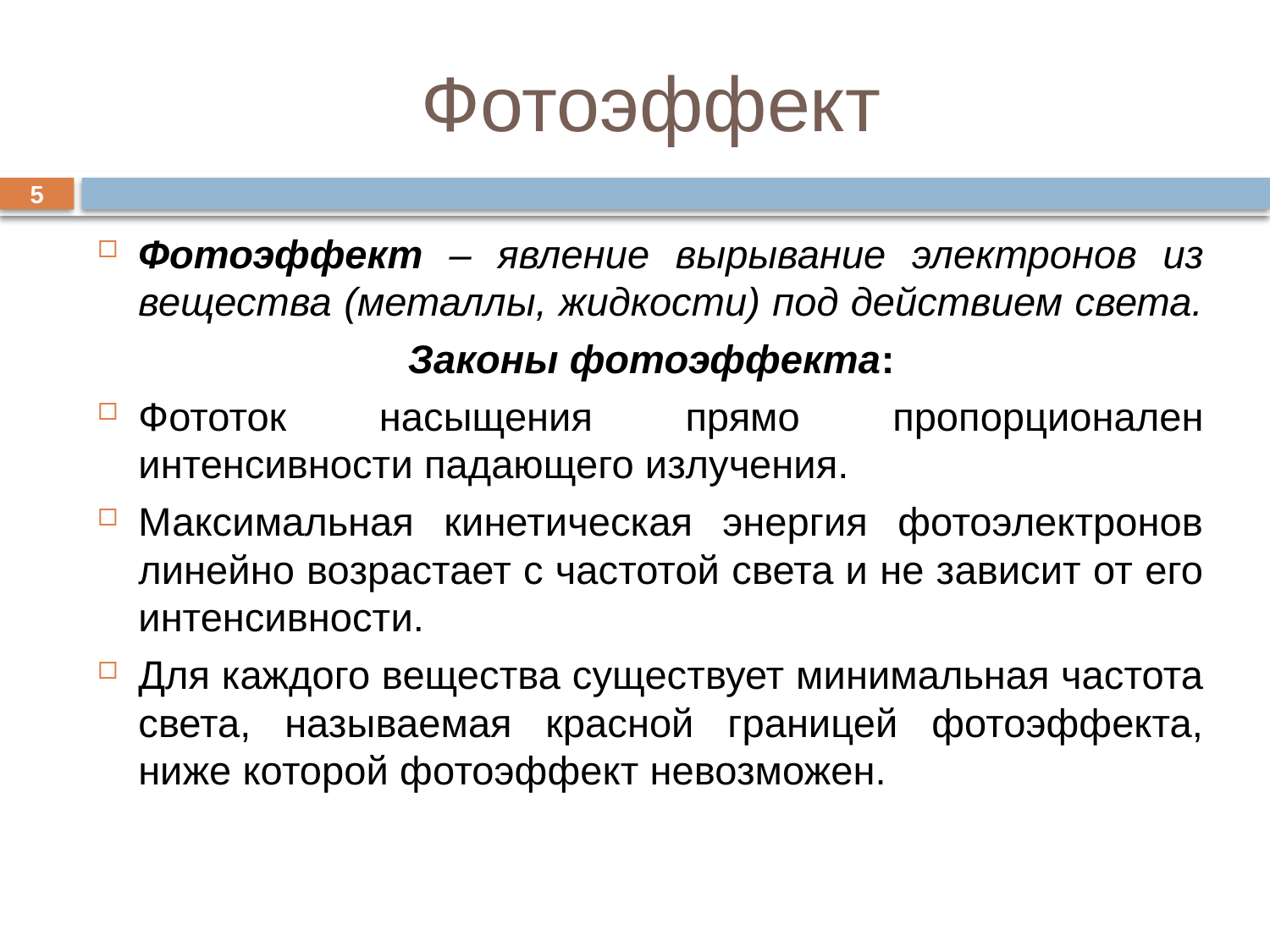

# Фотоэффект
5
Фотоэффект – явление вырывание электронов из вещества (металлы, жидкости) под действием света.
Законы фотоэффекта:
Фототок насыщения прямо пропорционален интенсивности падающего излучения.
Максимальная кинетическая энергия фотоэлектронов линейно возрастает с частотой света и не зависит от его интенсивности.
Для каждого вещества существует минимальная частота света, называемая красной границей фотоэффекта, ниже которой фотоэффект невозможен.